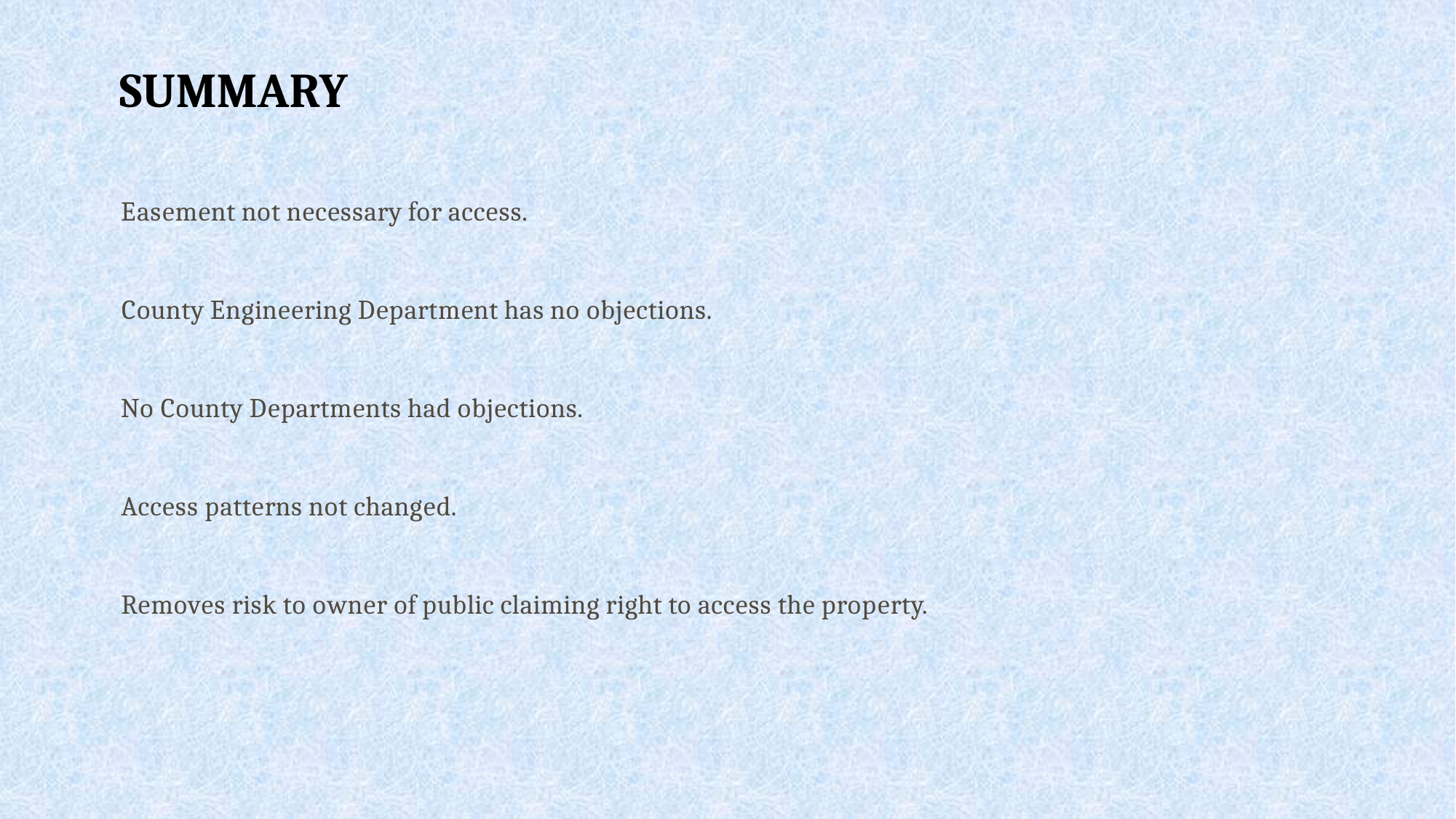

# summary

Easement not necessary for access.

County Engineering Department has no objections.

No County Departments had objections.

Access patterns not changed.

Removes risk to owner of public claiming right to access the property.